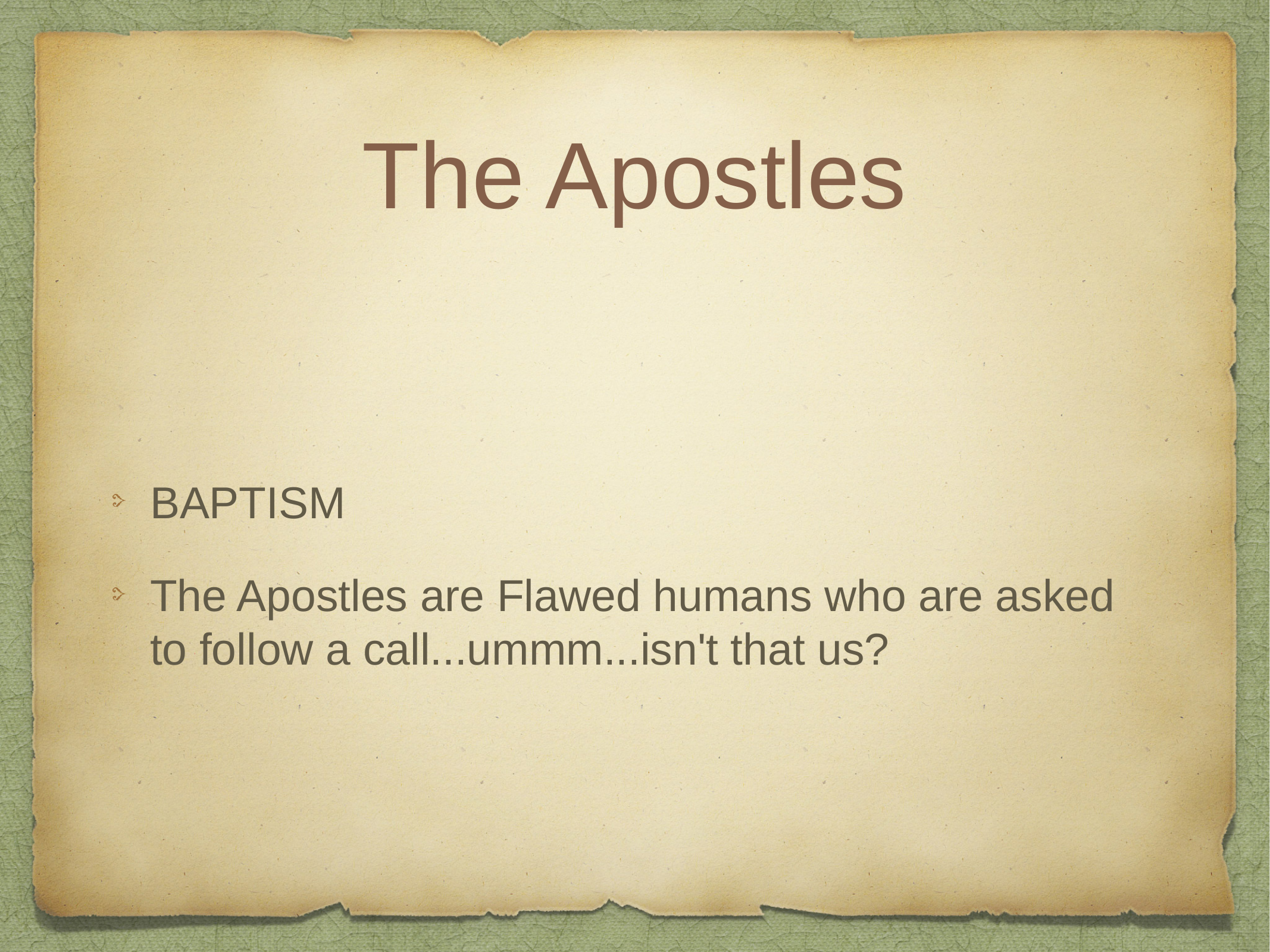

# The Apostles
BAPTISM
The Apostles are Flawed humans who are asked to follow a call...ummm...isn't that us?